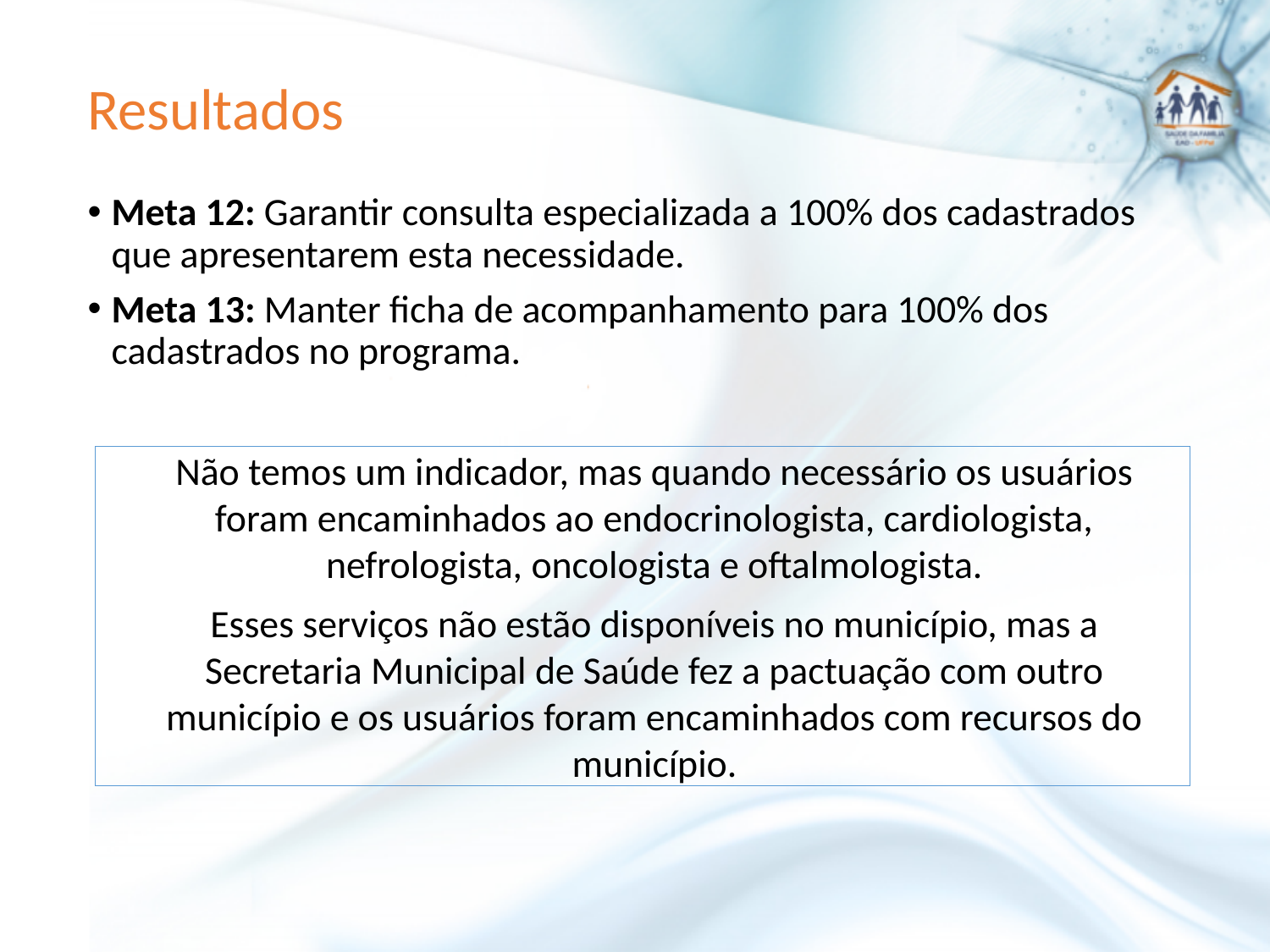

Resultados
Meta 12: Garantir consulta especializada a 100% dos cadastrados que apresentarem esta necessidade.
Meta 13: Manter ficha de acompanhamento para 100% dos cadastrados no programa.
Não temos um indicador, mas quando necessário os usuários foram encaminhados ao endocrinologista, cardiologista, nefrologista, oncologista e oftalmologista.
Esses serviços não estão disponíveis no município, mas a Secretaria Municipal de Saúde fez a pactuação com outro município e os usuários foram encaminhados com recursos do município.